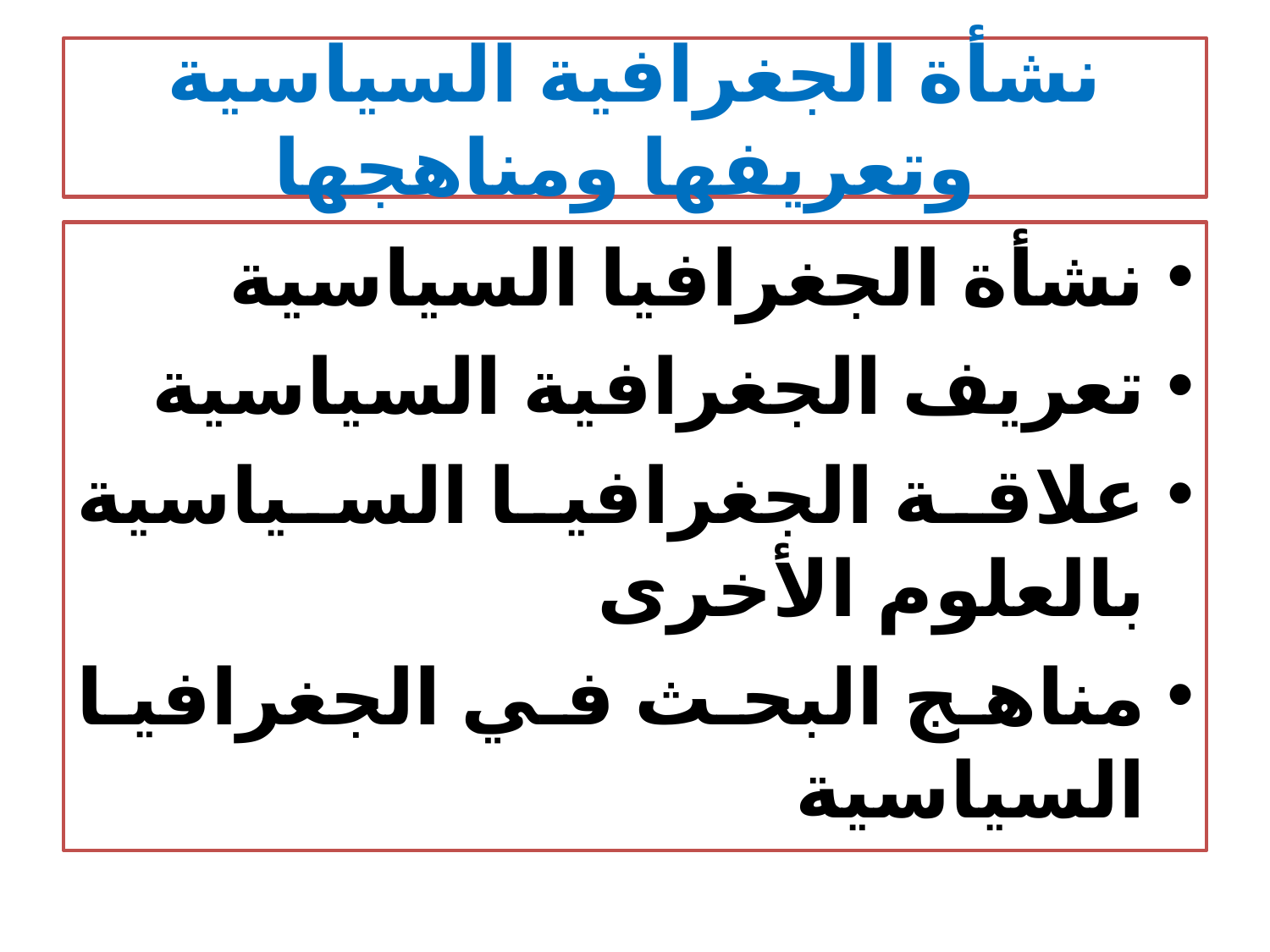

# نشأة الجغرافية السياسية وتعريفها ومناهجها
نشأة الجغرافيا السياسية
تعريف الجغرافية السياسية
علاقة الجغرافيا السياسية بالعلوم الأخرى
مناهج البحث في الجغرافيا السياسية